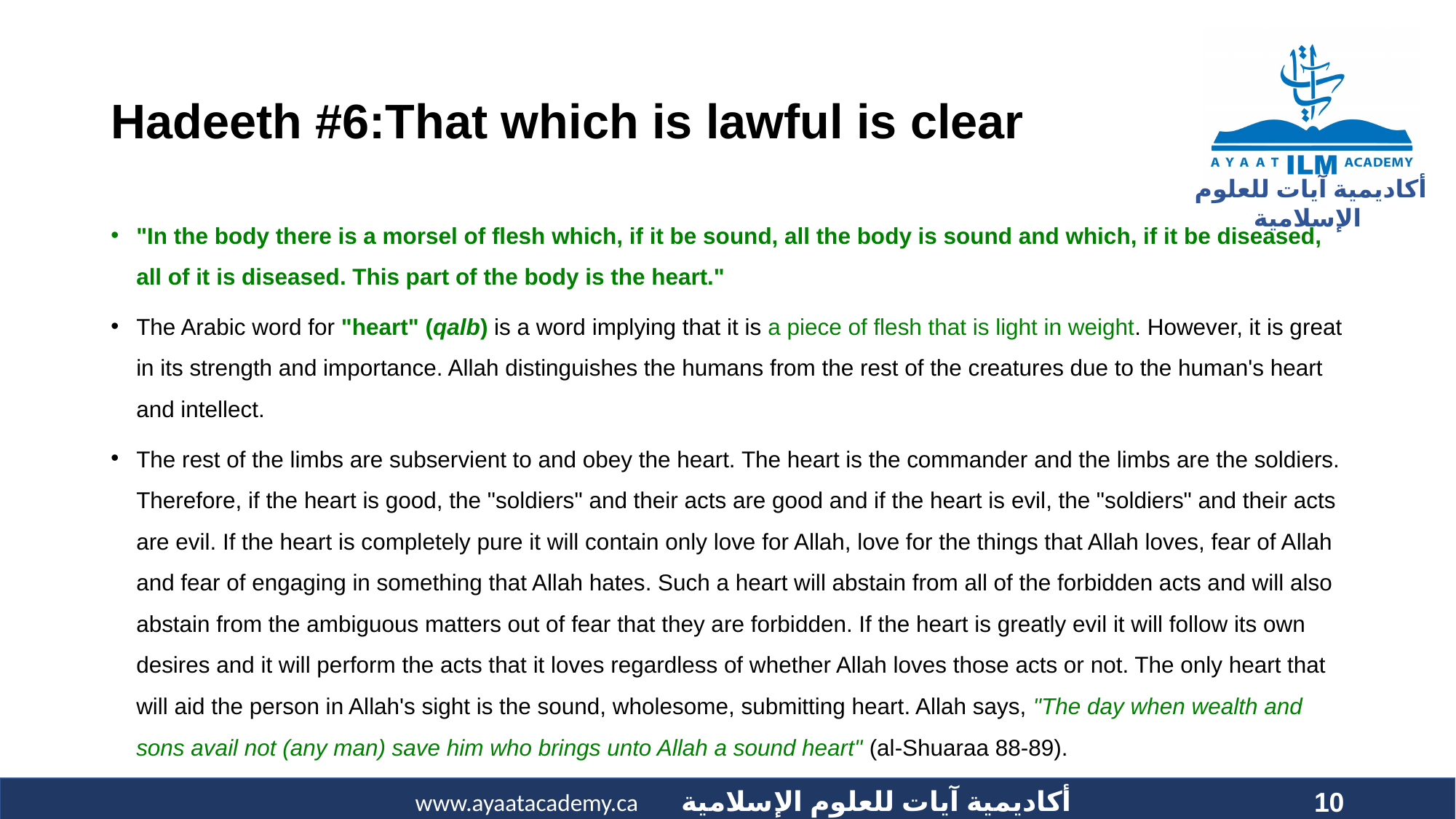

# Hadeeth #6:That which is lawful is clear
"In the body there is a morsel of flesh which, if it be sound, all the body is sound and which, if it be diseased, all of it is diseased. This part of the body is the heart."
The Arabic word for "heart" (qalb) is a word implying that it is a piece of flesh that is light in weight. However, it is great in its strength and importance. Allah distinguishes the humans from the rest of the creatures due to the human's heart and intellect.
The rest of the limbs are subservient to and obey the heart. The heart is the commander and the limbs are the soldiers. Therefore, if the heart is good, the "soldiers" and their acts are good and if the heart is evil, the "soldiers" and their acts are evil. If the heart is completely pure it will contain only love for Allah, love for the things that Allah loves, fear of Allah and fear of engaging in something that Allah hates. Such a heart will abstain from all of the forbidden acts and will also abstain from the ambiguous matters out of fear that they are forbidden. If the heart is greatly evil it will follow its own desires and it will perform the acts that it loves regardless of whether Allah loves those acts or not. The only heart that will aid the person in Allah's sight is the sound, wholesome, submitting heart. Allah says, "The day when wealth and sons avail not (any man) save him who brings unto Allah a sound heart" (al-Shuaraa 88-89).
10